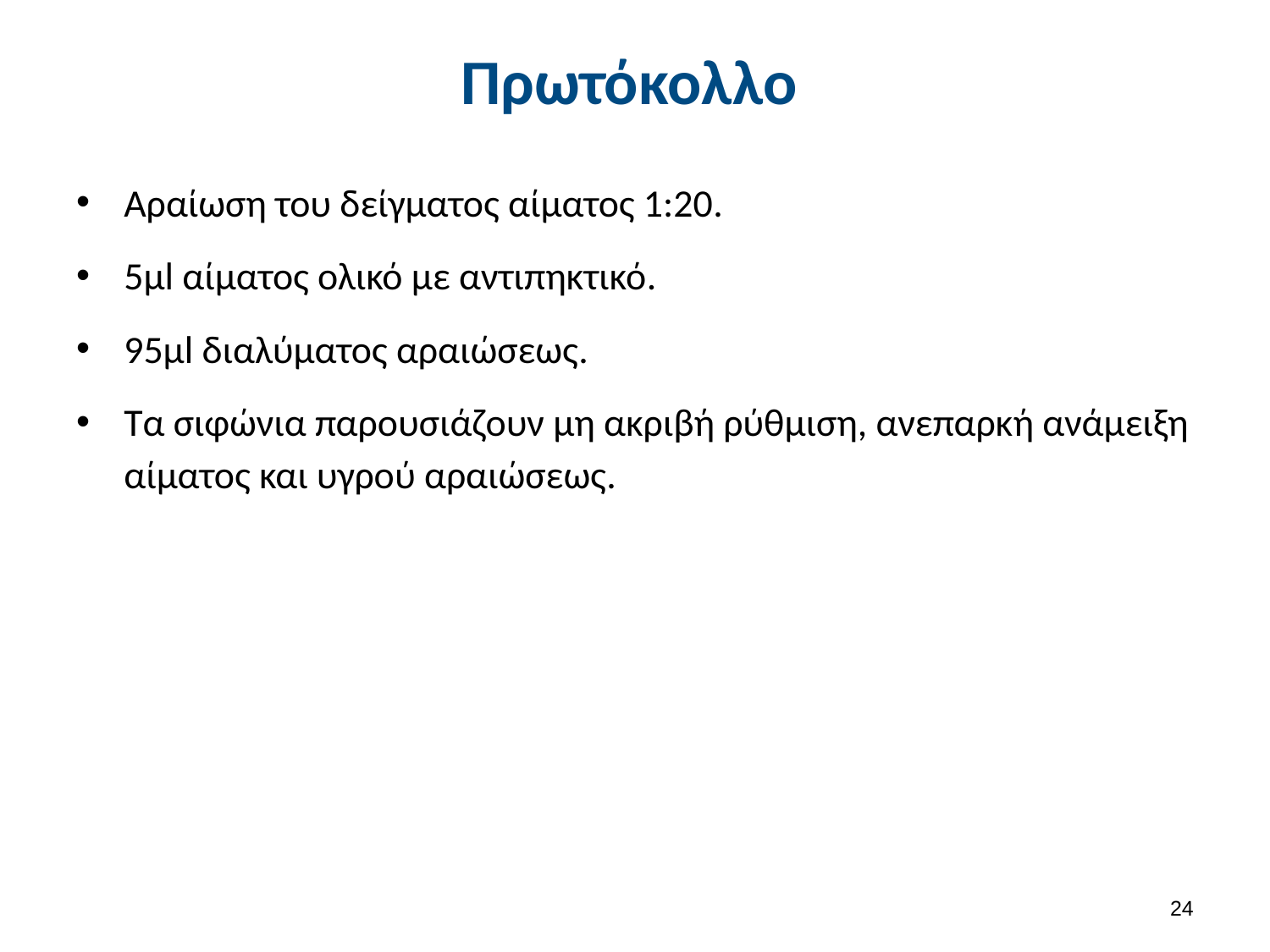

# Πρωτόκολλο
Αραίωση του δείγματος αίματος 1:20.
5μl αίματος ολικό με αντιπηκτικό.
95μl διαλύματος αραιώσεως.
Τα σιφώνια παρουσιάζουν μη ακριβή ρύθμιση, ανεπαρκή ανάμειξη αίματος και υγρού αραιώσεως.
24